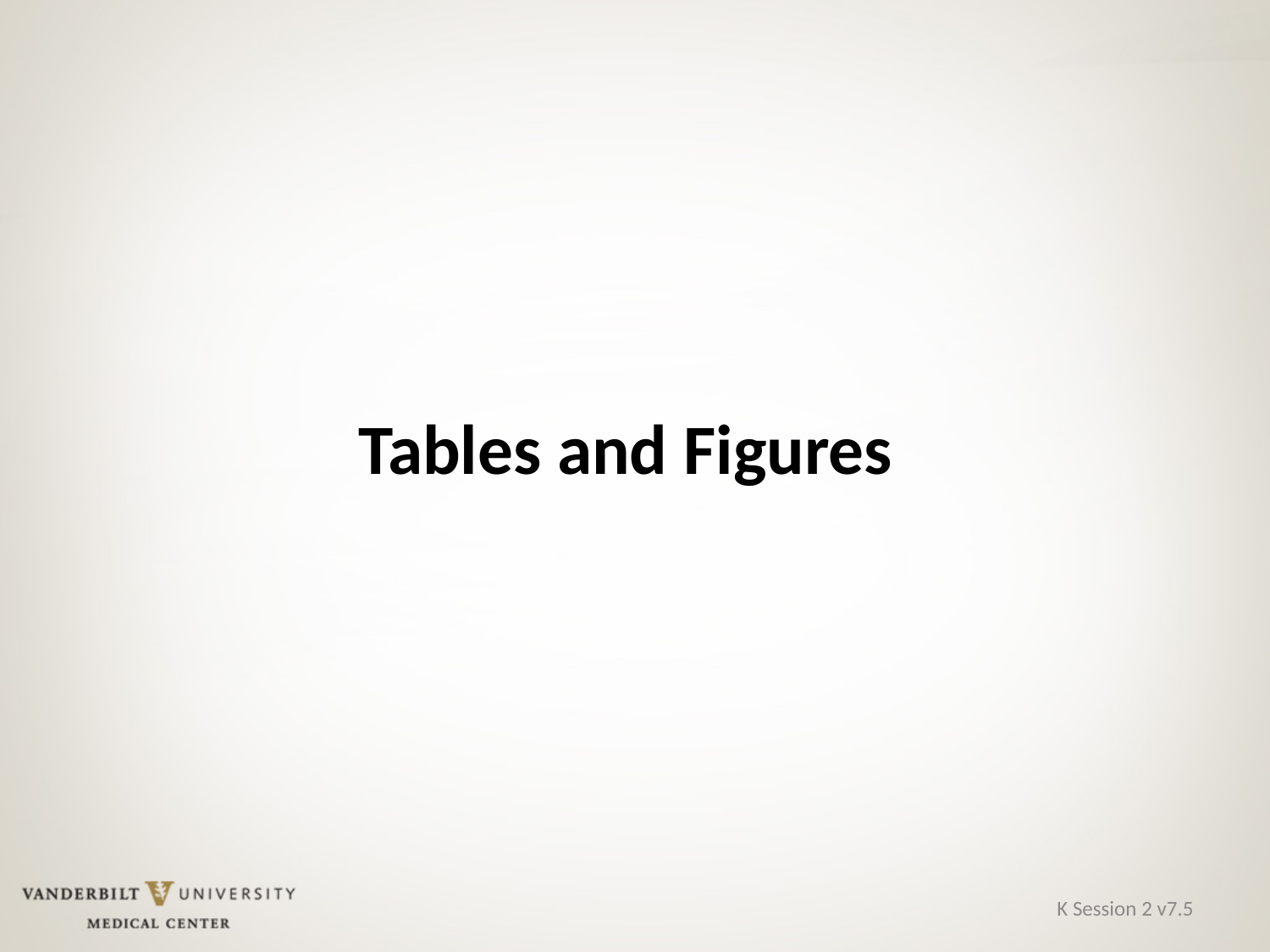

Tables and Figures
K Session 2 v7.5